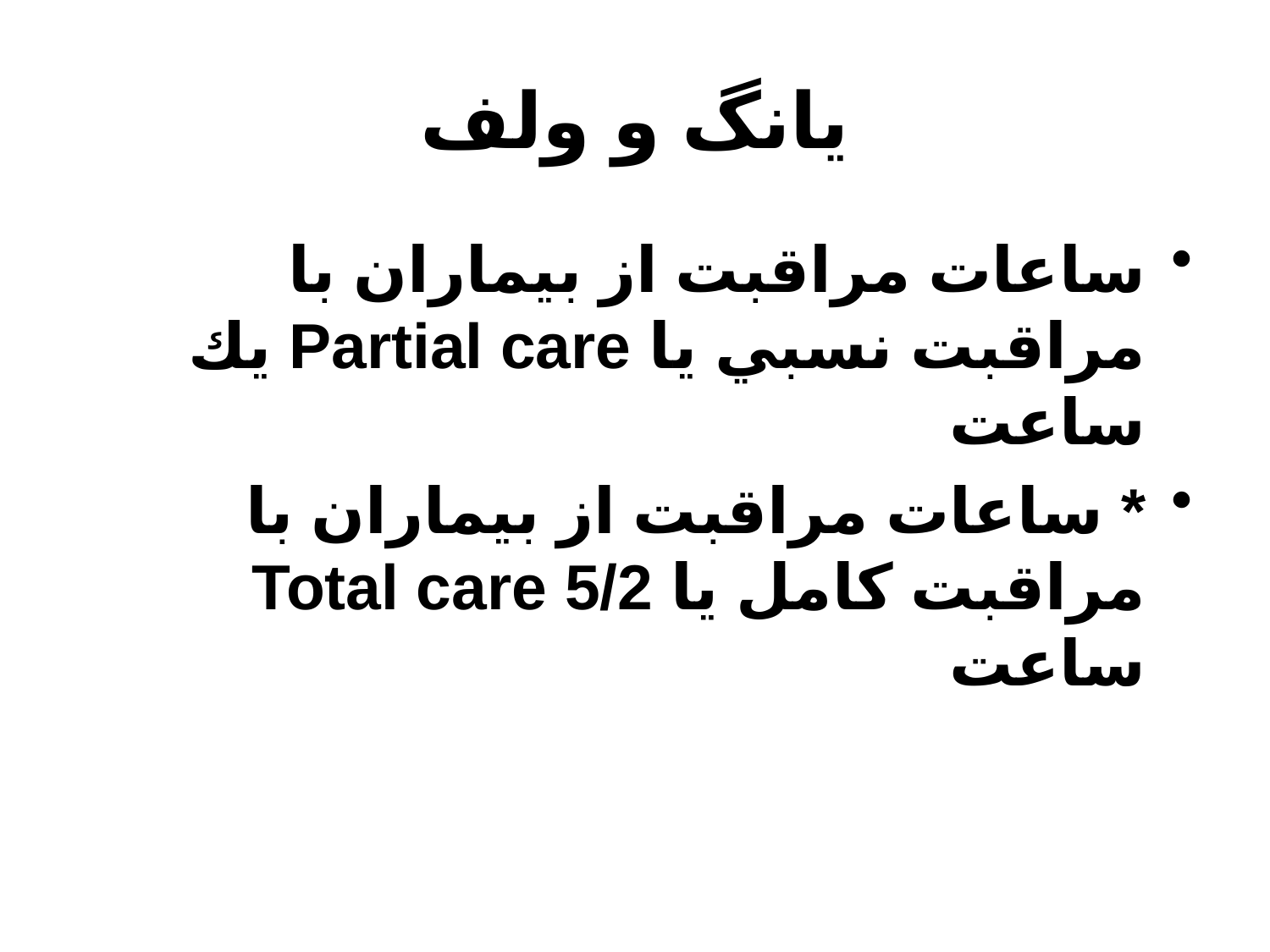

# يانگ و ولف
ساعات مراقبت از بيماران با مراقبت نسبي يا Partial care يك ساعت
* ساعات مراقبت از بيماران با مراقبت كامل يا Total care 5/2 ساعت